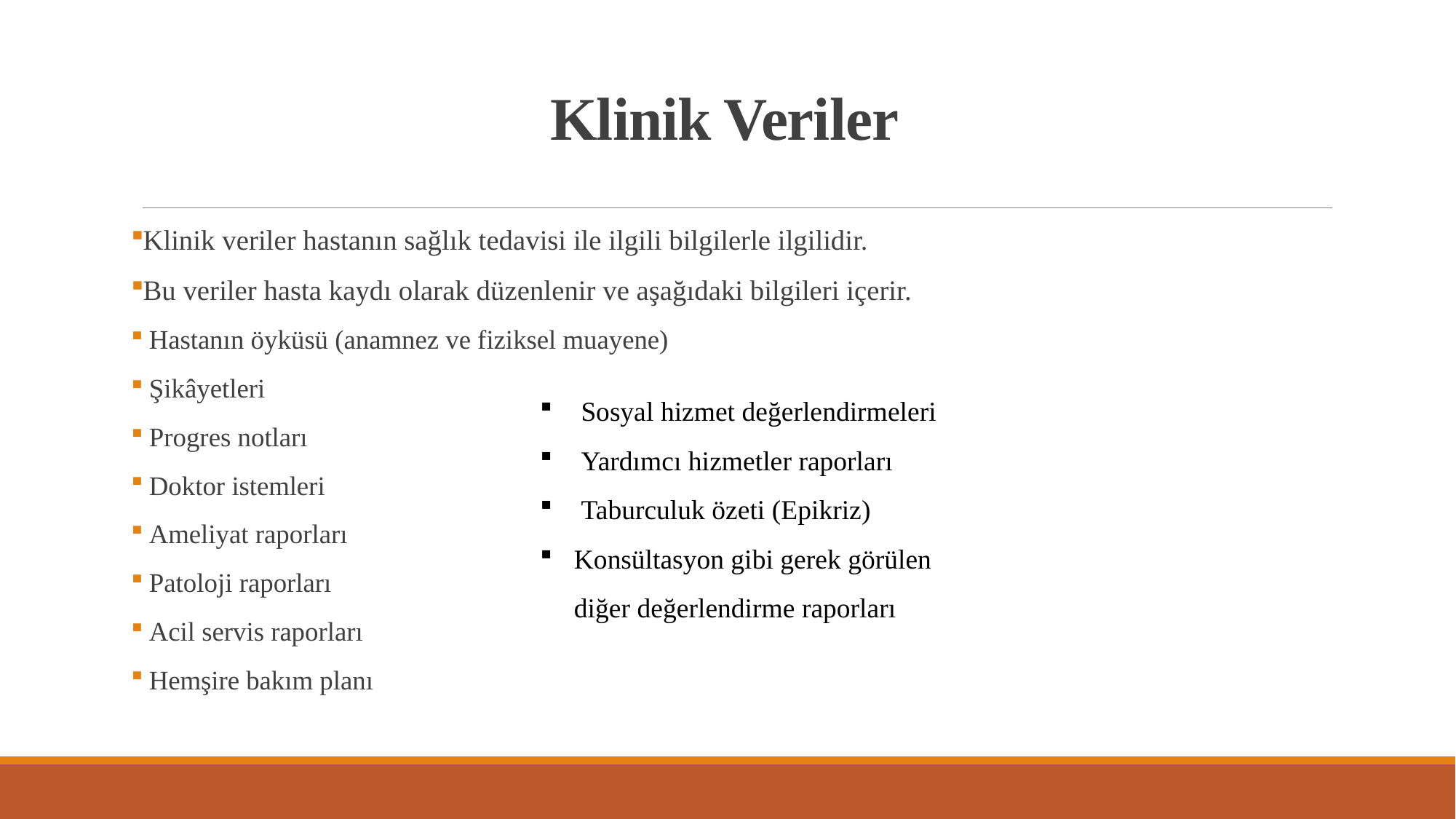

# Klinik Veriler
Klinik veriler hastanın sağlık tedavisi ile ilgili bilgilerle ilgilidir.
Bu veriler hasta kaydı olarak düzenlenir ve aşağıdaki bilgileri içerir.
 Hastanın öyküsü (anamnez ve fiziksel muayene)
 Şikâyetleri
 Progres notları
 Doktor istemleri
 Ameliyat raporları
 Patoloji raporları
 Acil servis raporları
 Hemşire bakım planı
 Sosyal hizmet değerlendirmeleri
 Yardımcı hizmetler raporları
 Taburculuk özeti (Epikriz)
Konsültasyon gibi gerek görülen diğer değerlendirme raporları